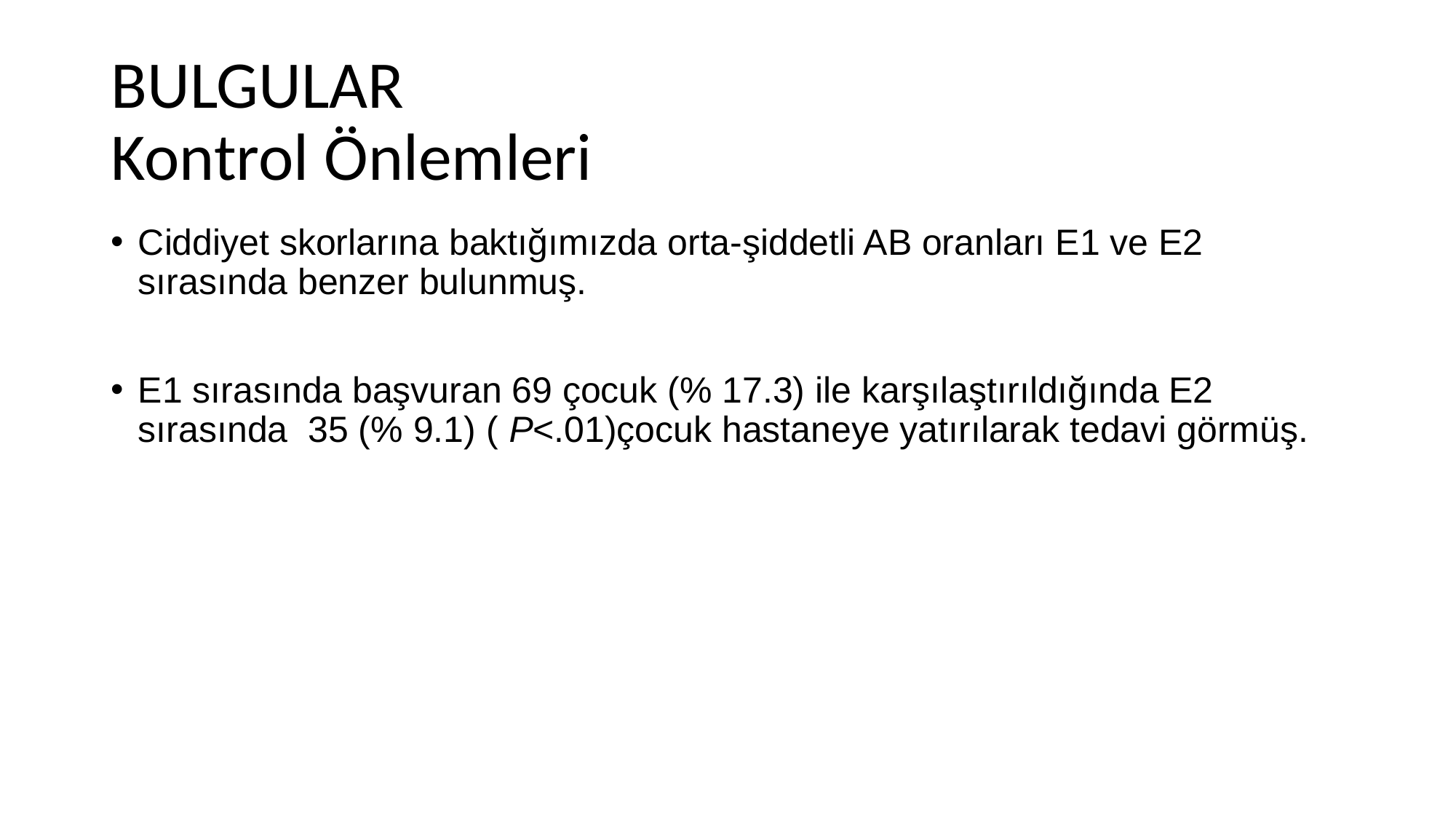

# BULGULAR Kontrol Önlemleri
Ciddiyet skorlarına baktığımızda orta-şiddetli AB oranları E1 ve E2 sırasında benzer bulunmuş.

E1 sırasında başvuran 69 çocuk (% 17.3) ile karşılaştırıldığında E2 sırasında  35 (% 9.1) ( P<.01)çocuk hastaneye yatırılarak tedavi görmüş.